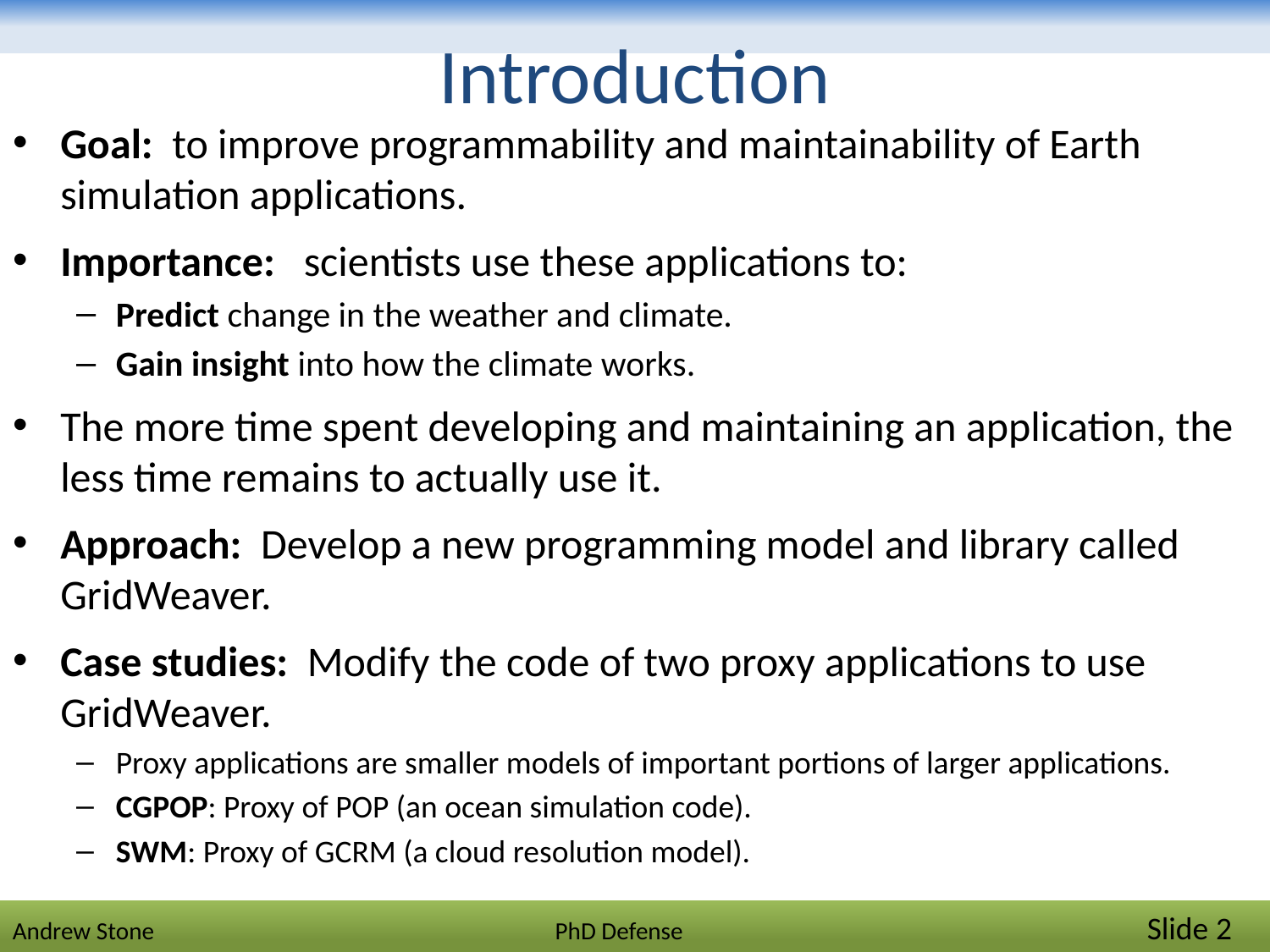

# Introduction
Goal:  to improve programmability and maintainability of Earth simulation applications.

Importance:   scientists use these applications to:
Predict change in the weather and climate.
Gain insight into how the climate works.

The more time spent developing and maintaining an application, the less time remains to actually use it.

Approach:  Develop a new programming model and library called GridWeaver.

Case studies:  Modify the code of two proxy applications to use GridWeaver.
Proxy applications are smaller models of important portions of larger applications.
CGPOP: Proxy of POP (an ocean simulation code).
SWM: Proxy of GCRM (a cloud resolution model).

Andrew Stone                                                                         PhD Defense	Slide 2